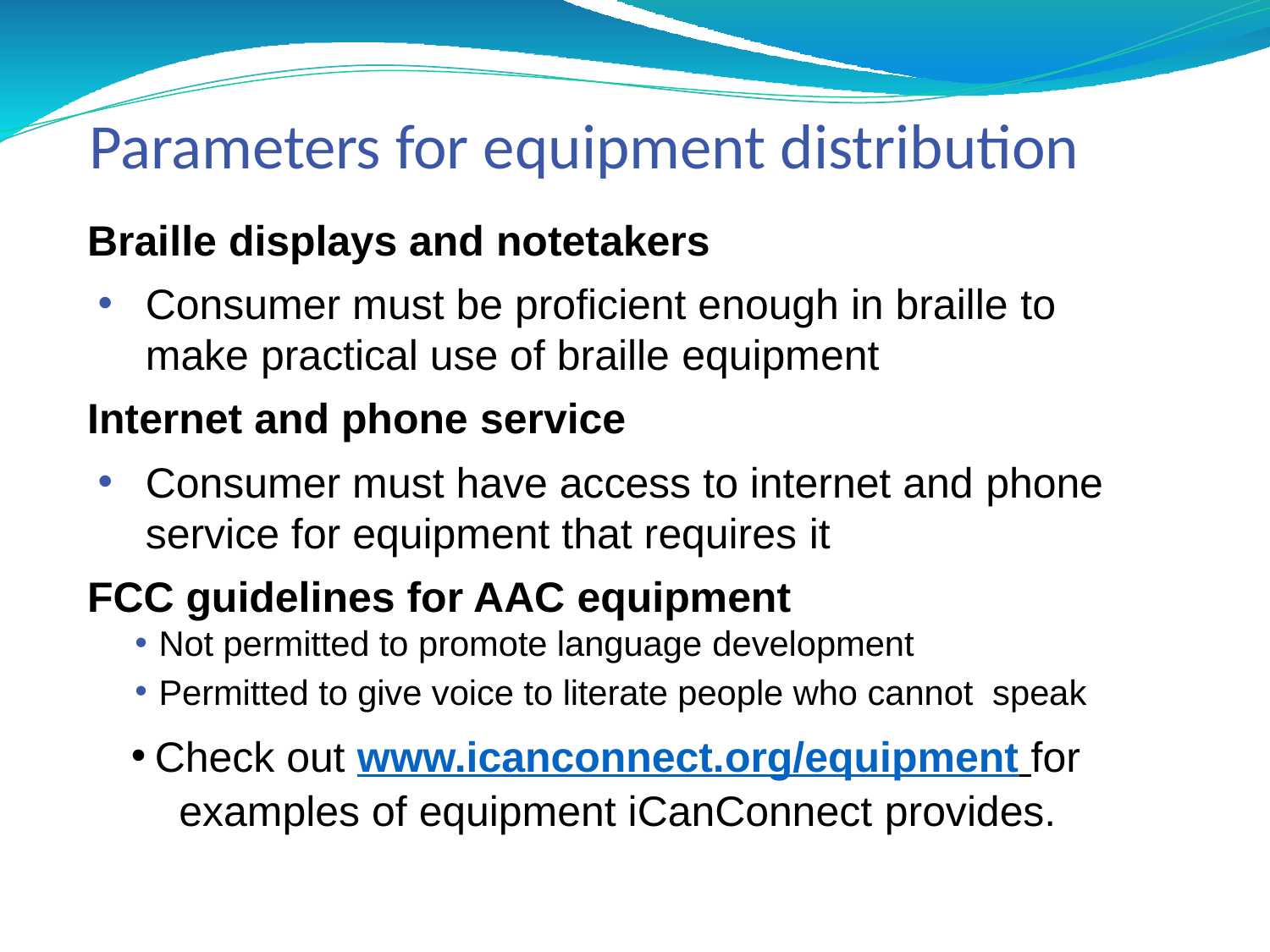

# Parameters for equipment distribution
Braille displays and notetakers
Consumer must be proficient enough in braille to  make practical use of braille equipment
Internet and phone service
Consumer must have access to internet and phone  service for equipment that requires it
FCC guidelines for AAC equipment
Not permitted to promote language development
Permitted to give voice to literate people who cannot  speak
Check out www.icanconnect.org/equipment for examples of equipment iCanConnect provides.